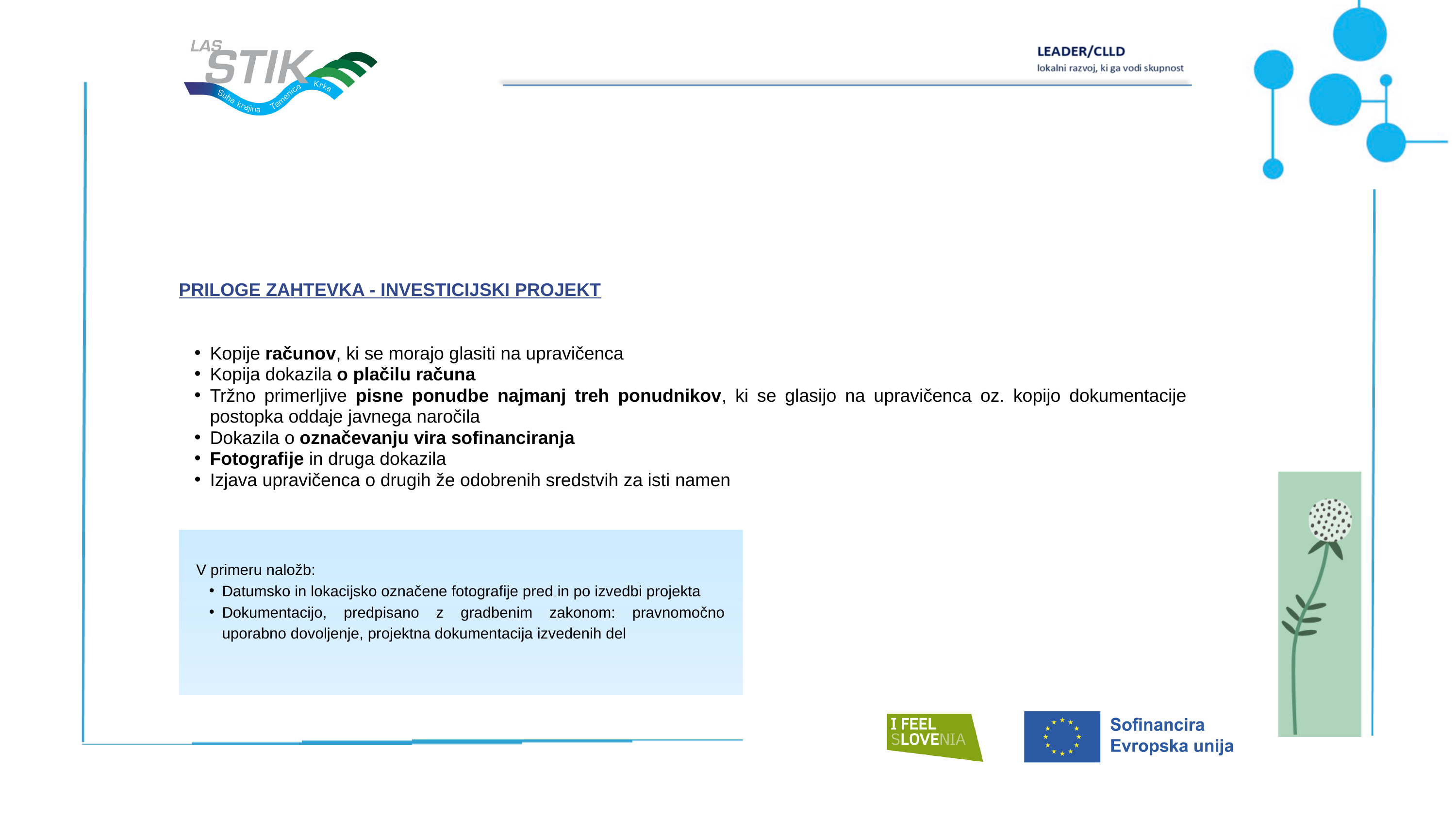

PRILOGE ZAHTEVKA - INVESTICIJSKI PROJEKT

Kopije računov, ki se morajo glasiti na upravičenca
Kopija dokazila o plačilu računa
Tržno primerljive pisne ponudbe najmanj treh ponudnikov, ki se glasijo na upravičenca oz. kopijo dokumentacije postopka oddaje javnega naročila
Dokazila o označevanju vira sofinanciranja
Fotografije in druga dokazila
Izjava upravičenca o drugih že odobrenih sredstvih za isti namen

V primeru naložb:
Datumsko in lokacijsko označene fotografije pred in po izvedbi projekta
Dokumentacijo, predpisano z gradbenim zakonom: pravnomočno uporabno dovoljenje, projektna dokumentacija izvedenih del